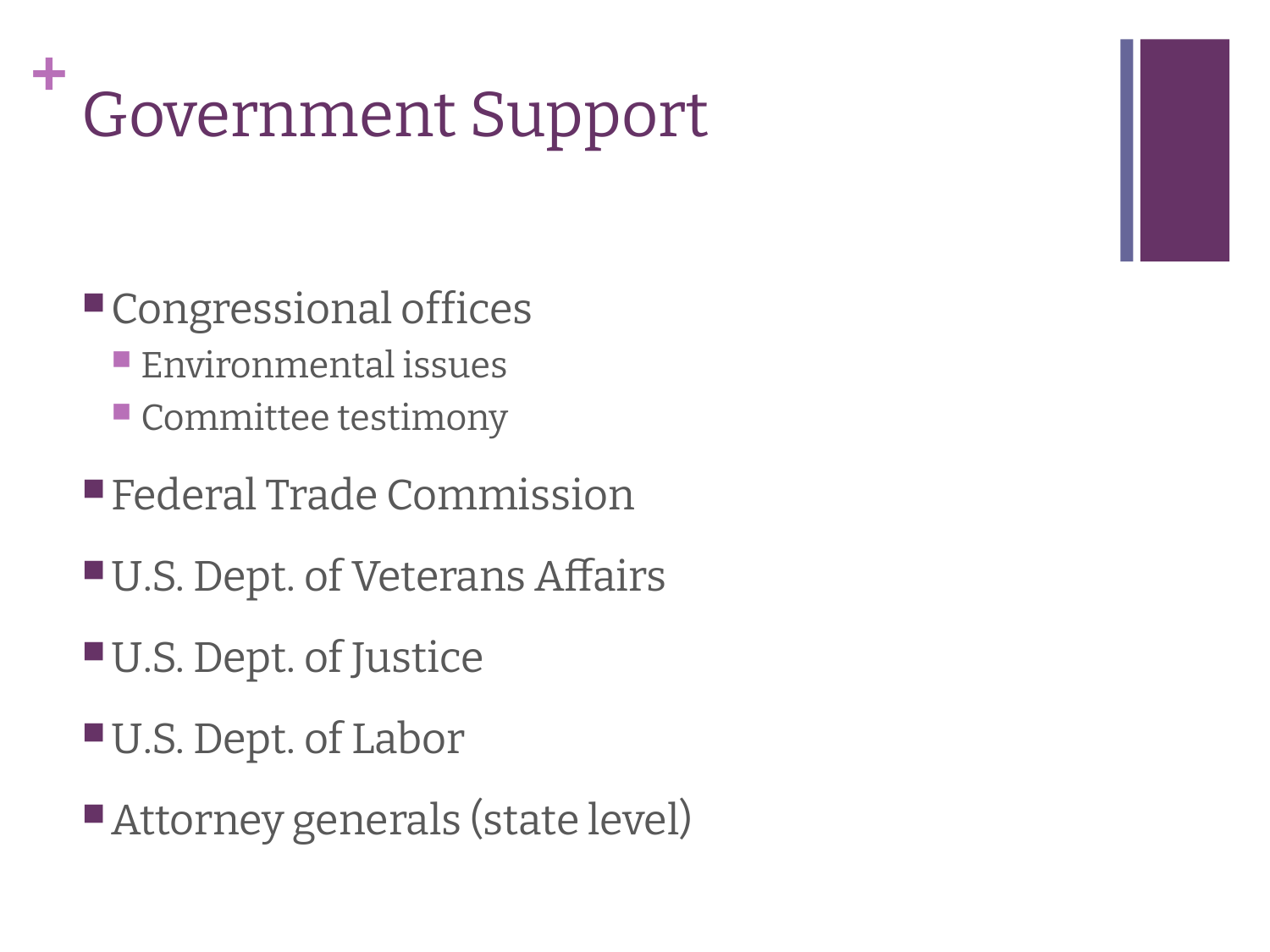

# Government Support
Congressional offices
Environmental issues
Committee testimony
Federal Trade Commission
U.S. Dept. of Veterans Affairs
U.S. Dept. of Justice
U.S. Dept. of Labor
Attorney generals (state level)